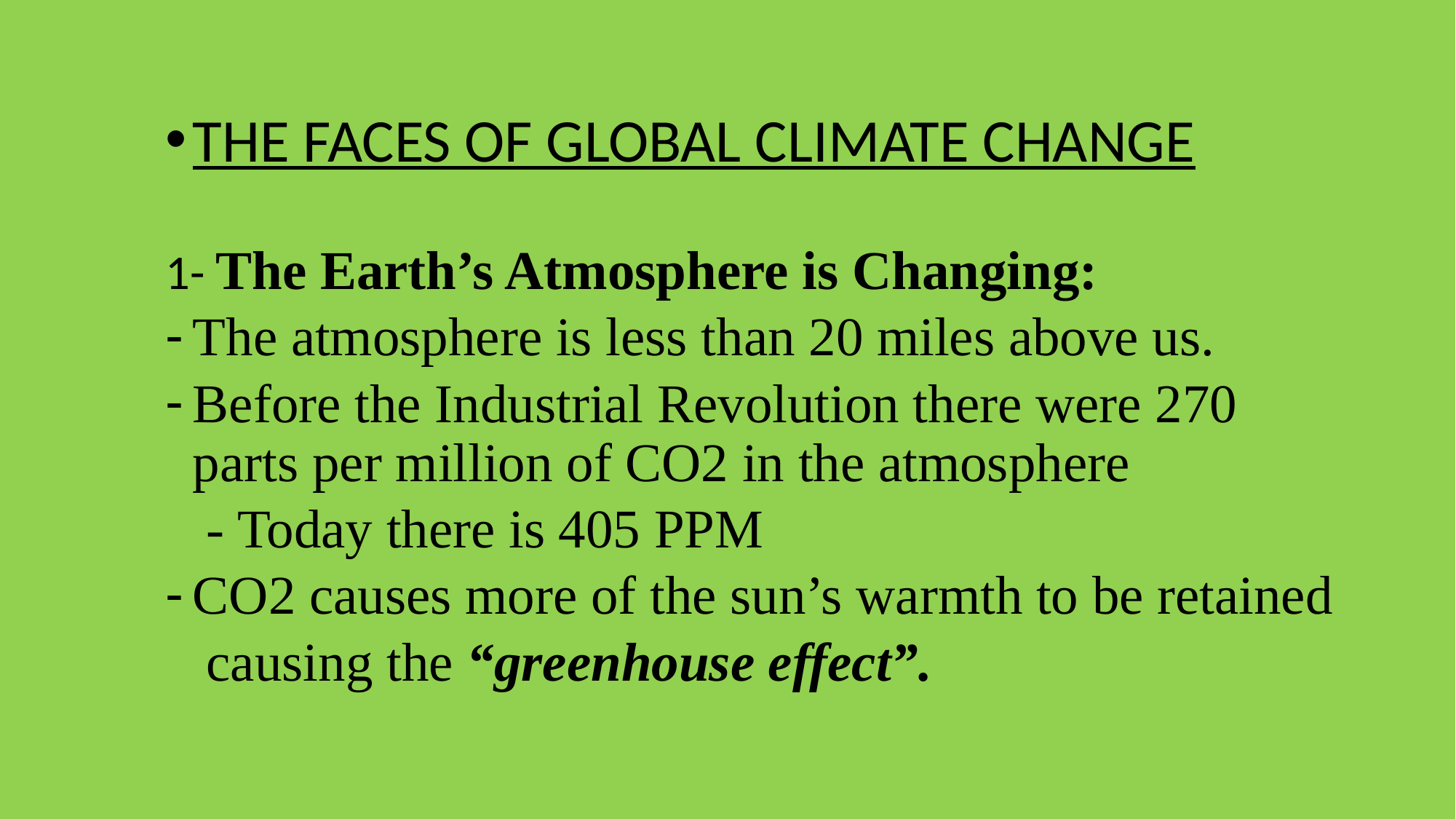

THE FACES OF GLOBAL CLIMATE CHANGE

1- The Earth’s Atmosphere is Changing:
The atmosphere is less than 20 miles above us.
Before the Industrial Revolution there were 270 parts per million of CO2 in the atmosphere
   - Today there is 405 PPM
CO2 causes more of the sun’s warmth to be retained
   causing the “greenhouse effect”.